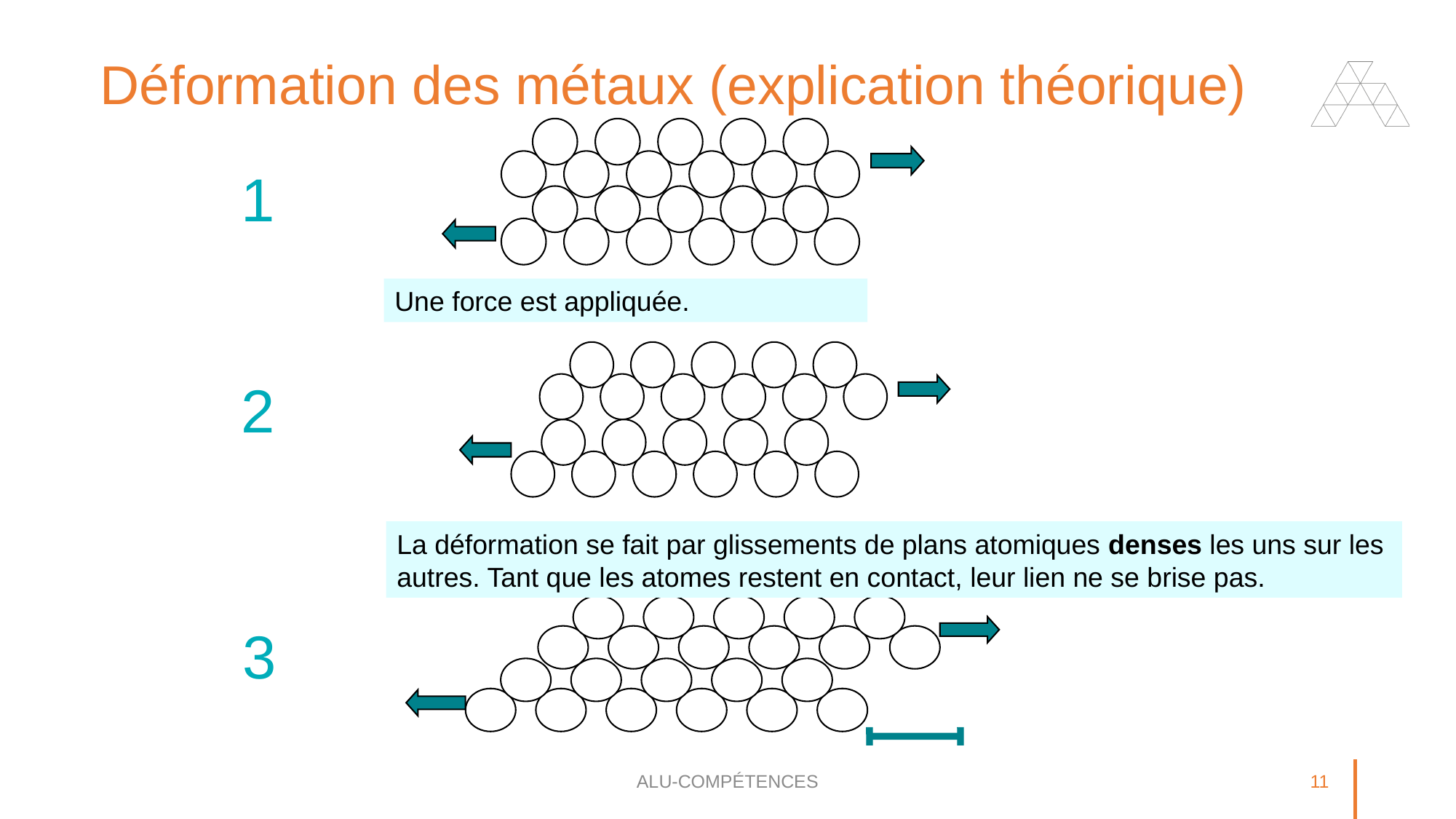

# Déformation des métaux (explication théorique)

1
Une force est appliquée.

2
La déformation se fait par glissements de plans atomiques denses les uns sur les autres. Tant que les atomes restent en contact, leur lien ne se brise pas.

3

ALU-COMPÉTENCES
11